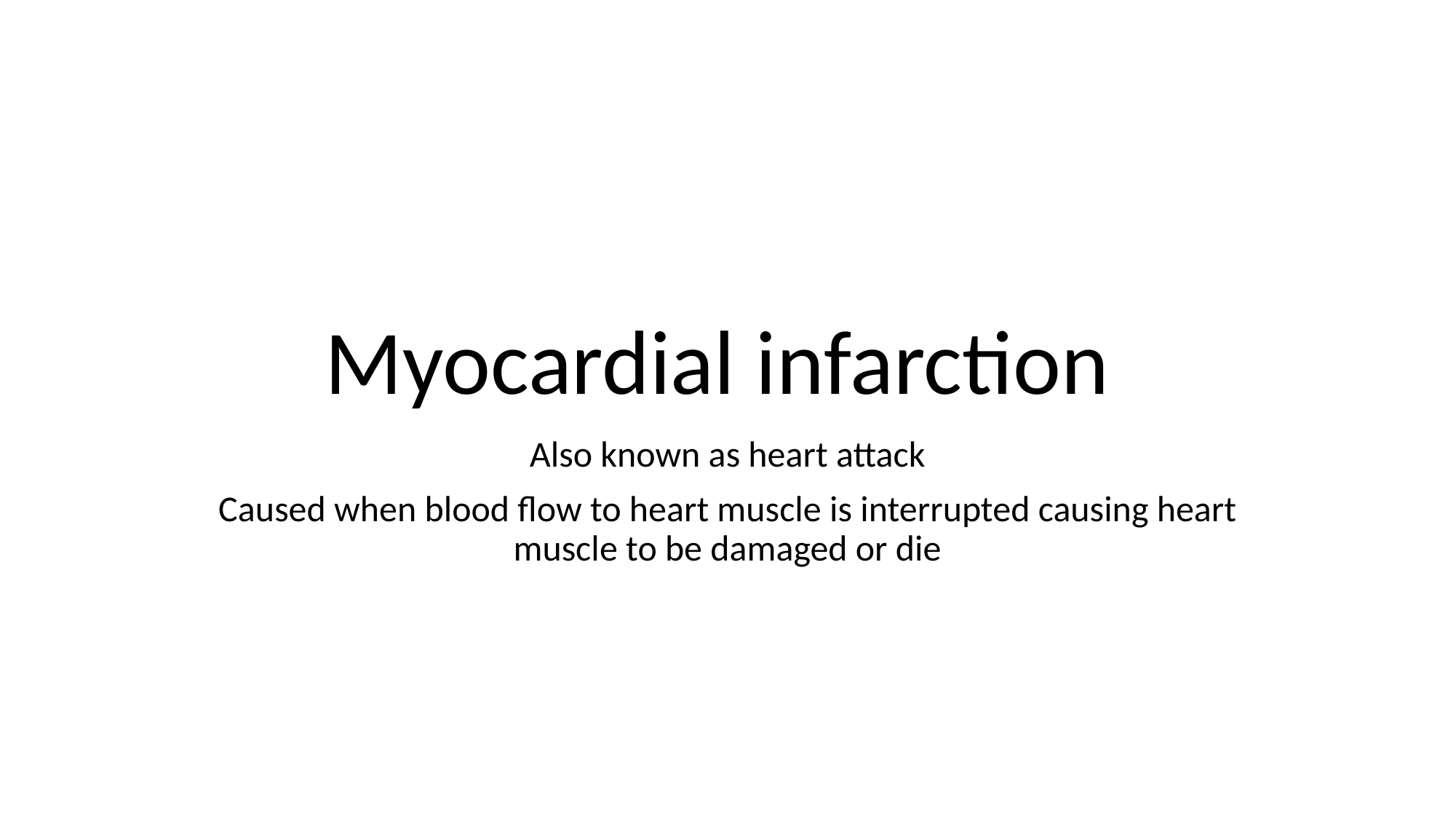

# Myocardial infarction
Also known as heart attack
Caused when blood flow to heart muscle is interrupted causing heart muscle to be damaged or die